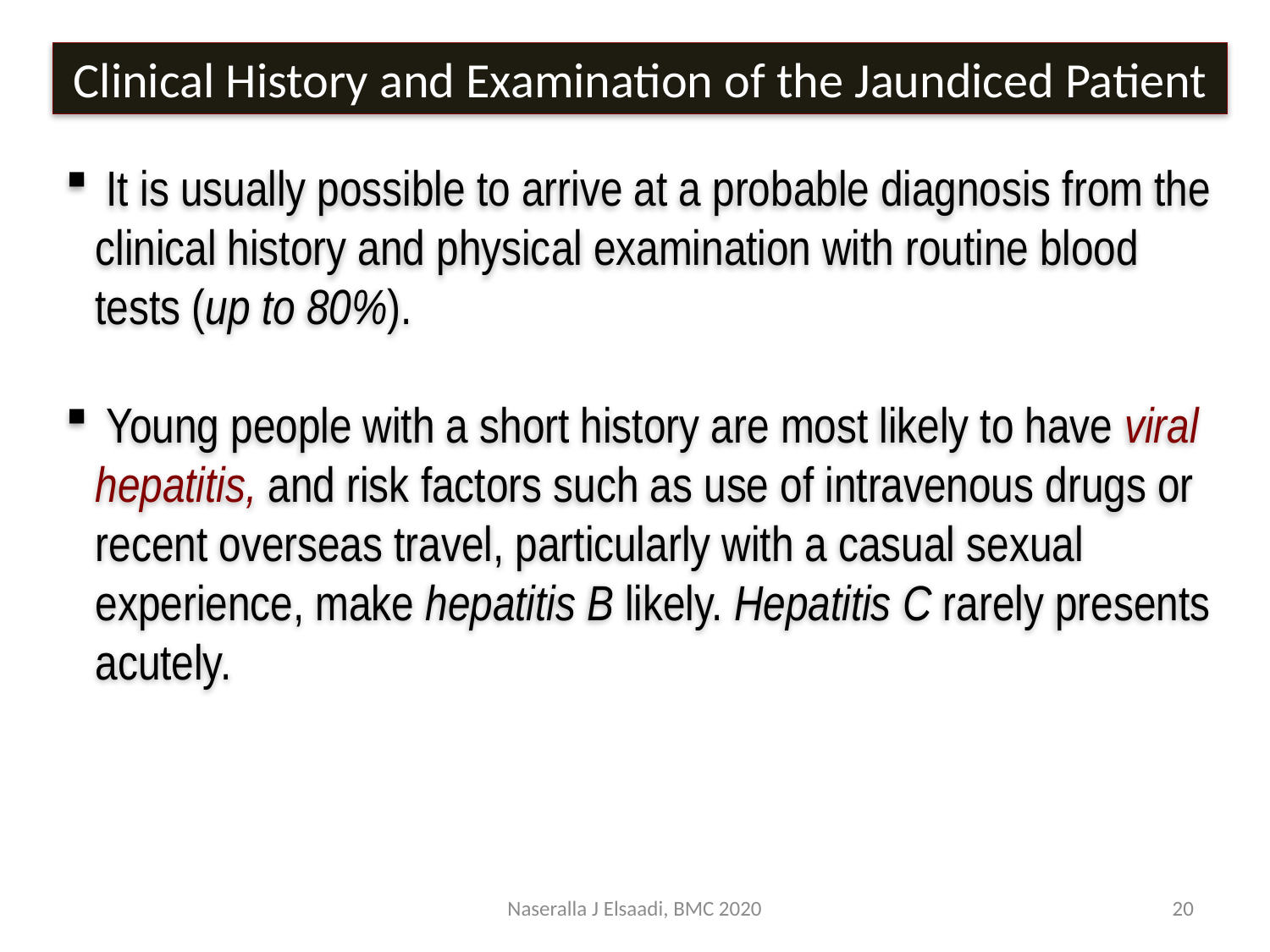

Clinical History and Examination of the Jaundiced Patient
 It is usually possible to arrive at a probable diagnosis from the clinical history and physical examination with routine blood tests (up to 80%).

 Young people with a short history are most likely to have viral hepatitis, and risk factors such as use of intravenous drugs or recent overseas travel, particularly with a casual sexual experience, make hepatitis B likely. Hepatitis C rarely presents acutely.
Naseralla J Elsaadi, BMC 2020
20